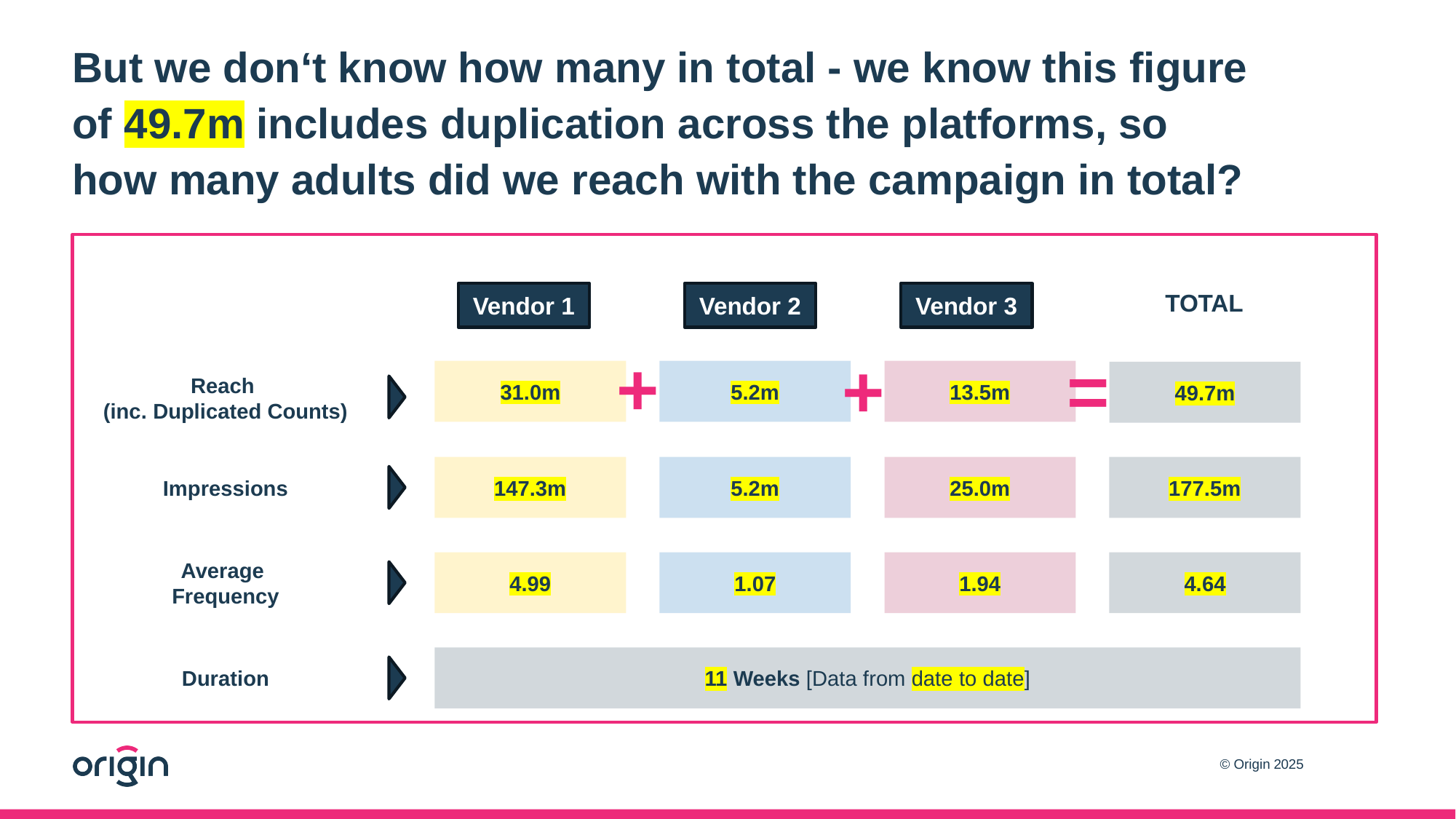

# But we don‘t know how many in total - we know this figure of 49.7m includes duplication across the platforms, so how many adults did we reach with the campaign in total?
These are text boxes add in your campaign information, the Vendor 1, 2, 3 should be replaced with the Media Channel’s in your report e.g. Meta, YouTube or Linear TV
These are text boxes add in your campaign information, the Vendor 1, 2, 3 should be replaced with the Media Channel’s in your report e.g. Meta, YouTube or Linear TV

TOTAL
Vendor 1
Vendor 2
Vendor 3
+
+
=
31.0m
5.2m
13.5m
49.7m
Reach
(inc. Duplicated Counts)

147.3m
5.2m
25.0m
177.5m
Impressions

4.99
1.07
1.94
4.64
Average
Frequency

11 Weeks [Data from date to date]
Duration